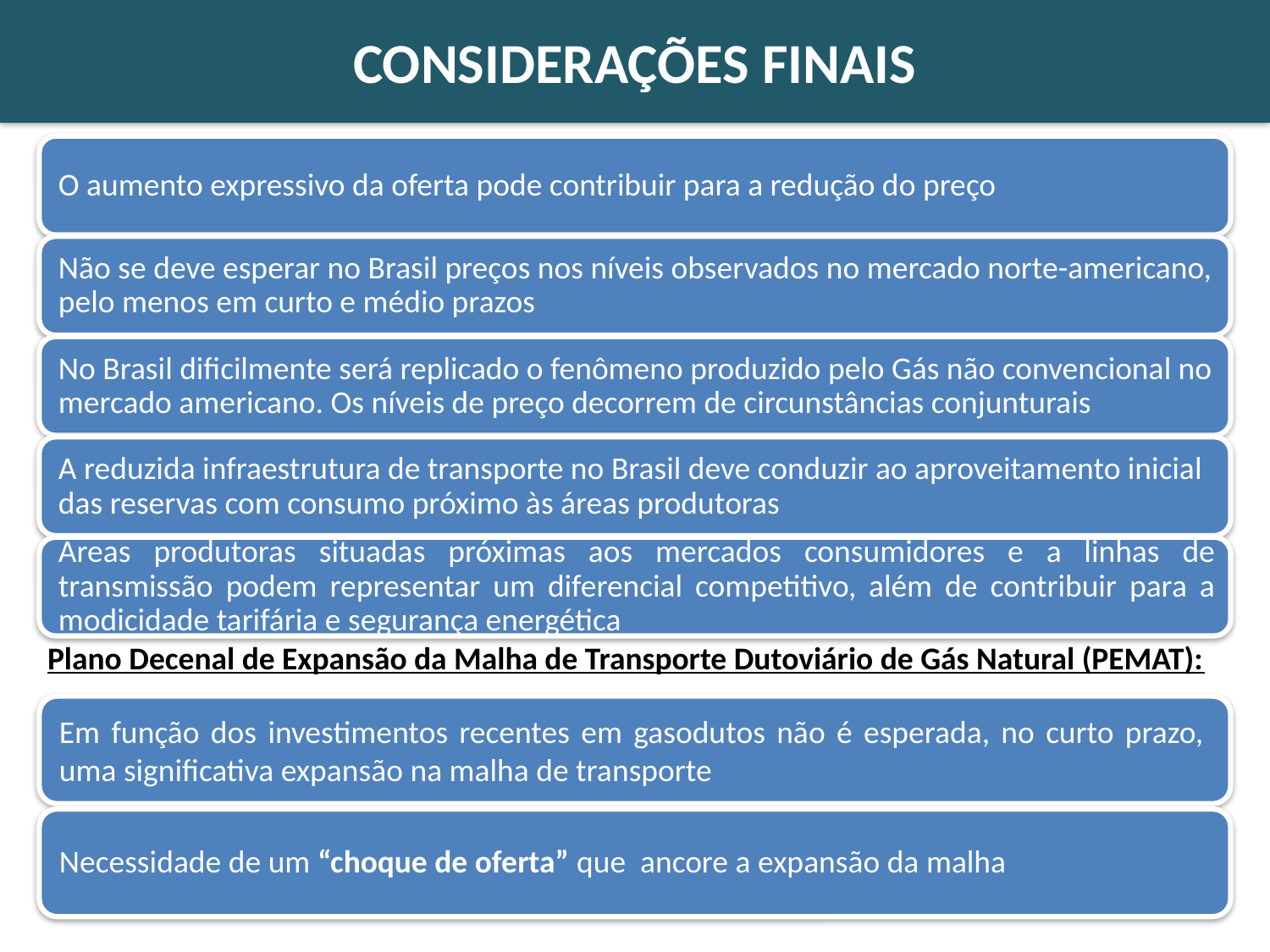

CONSIDERAÇÕES FINAIS
O aumento expressivo da oferta pode contribuir para a redução do preço
Não se deve esperar no Brasil preços nos níveis observados no mercado norte-americano, pelo menos em curto e médio prazos
No Brasil dificilmente será replicado o fenômeno produzido pelo Gás não convencional no mercado americano. Os níveis de preço decorrem de circunstâncias conjunturais
A reduzida infraestrutura de transporte no Brasil deve conduzir ao aproveitamento inicial das reservas com consumo próximo às áreas produtoras
Áreas produtoras situadas próximas aos mercados consumidores e a linhas de transmissão podem representar um diferencial competitivo, além de contribuir para a modicidade tarifária e segurança energética
Plano Decenal de Expansão da Malha de Transporte Dutoviário de Gás Natural (PEMAT):
Em função dos investimentos recentes em gasodutos não é esperada, no curto prazo,  uma significativa expansão na malha de transporte
Necessidade de um “choque de oferta” que  ancore a expansão da malha